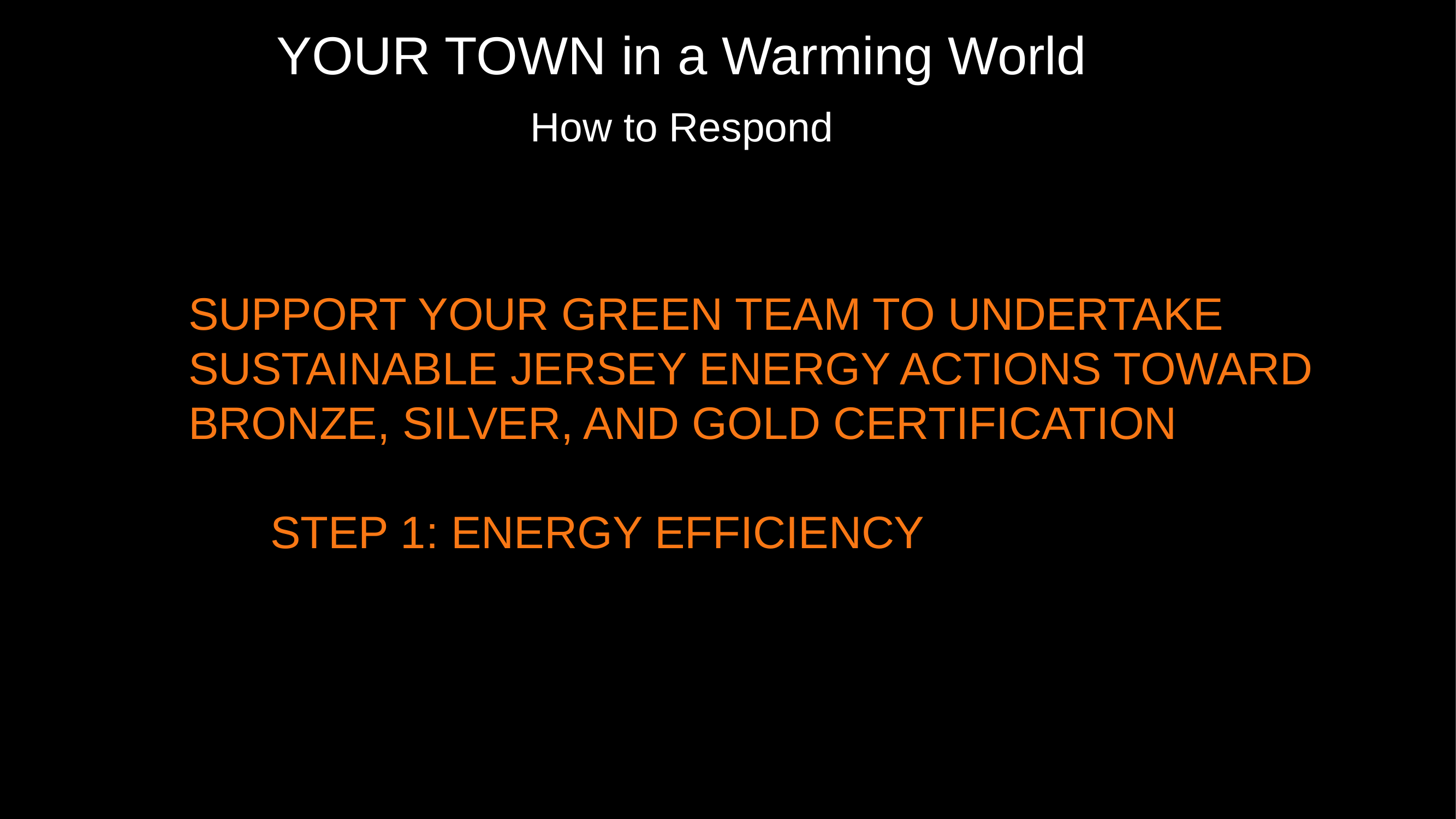

# YOUR TOWN in a Warming World
How to Respond
SUPPORT YOUR GREEN TEAM TO UNDERTAKE SUSTAINABLE JERSEY ENERGY ACTIONS TOWARD BRONZE, SILVER, AND GOLD CERTIFICATION

	STEP 1: ENERGY EFFICIENCY